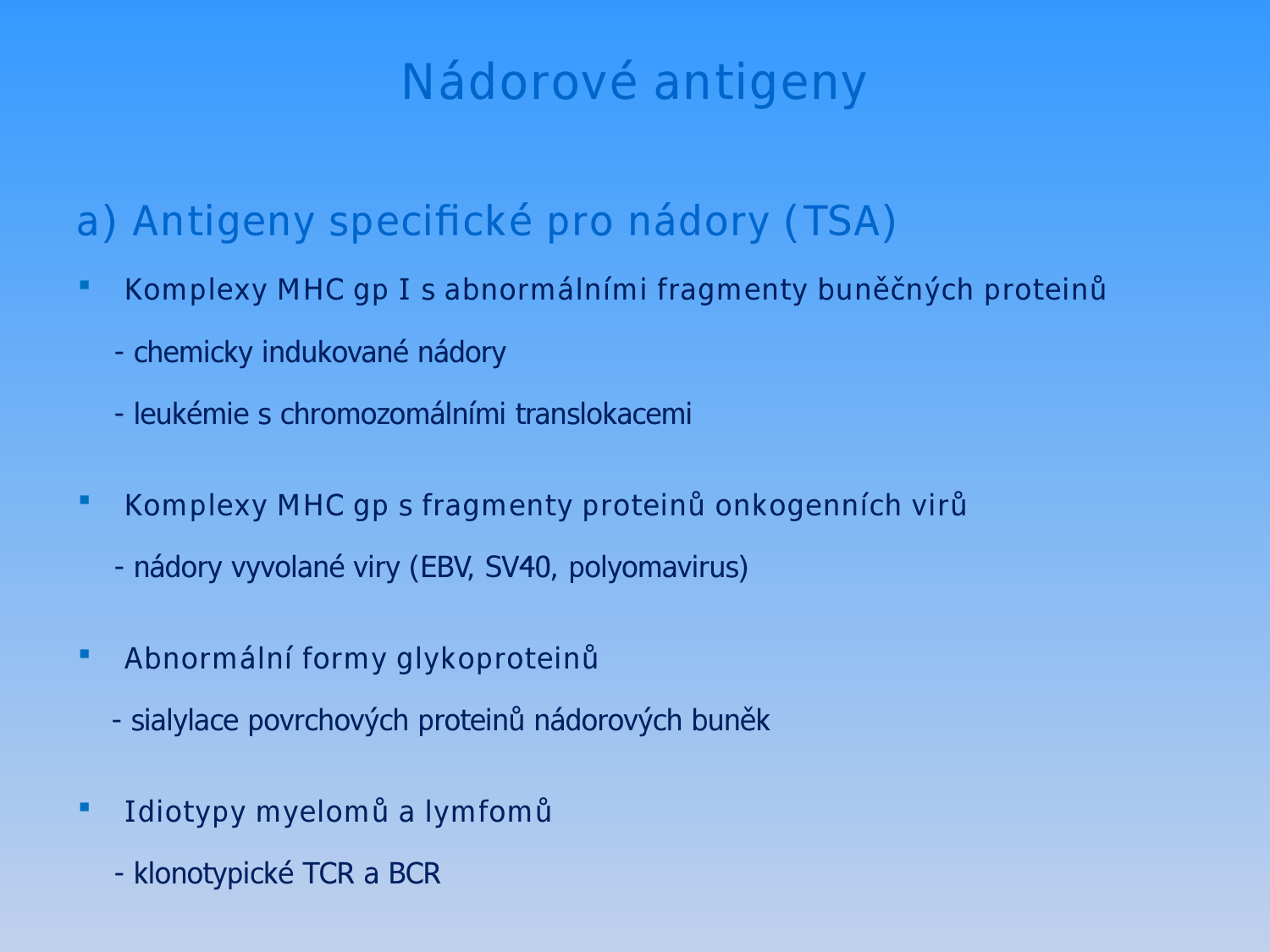

# Nádorové antigeny
a) Antigeny specifické pro nádory (TSA)
Komplexy MHC gp I s abnormálními fragmenty buněčných proteinů
    - chemicky indukované nádory
    - leukémie s chromozomálními translokacemi

Komplexy MHC gp s fragmenty proteinů onkogenních virů
    - nádory vyvolané viry (EBV, SV40, polyomavirus)

Abnormální formy glykoproteinů
    - sialylace povrchových proteinů nádorových buněk

Idiotypy myelomů a lymfomů
    - klonotypické TCR a BCR